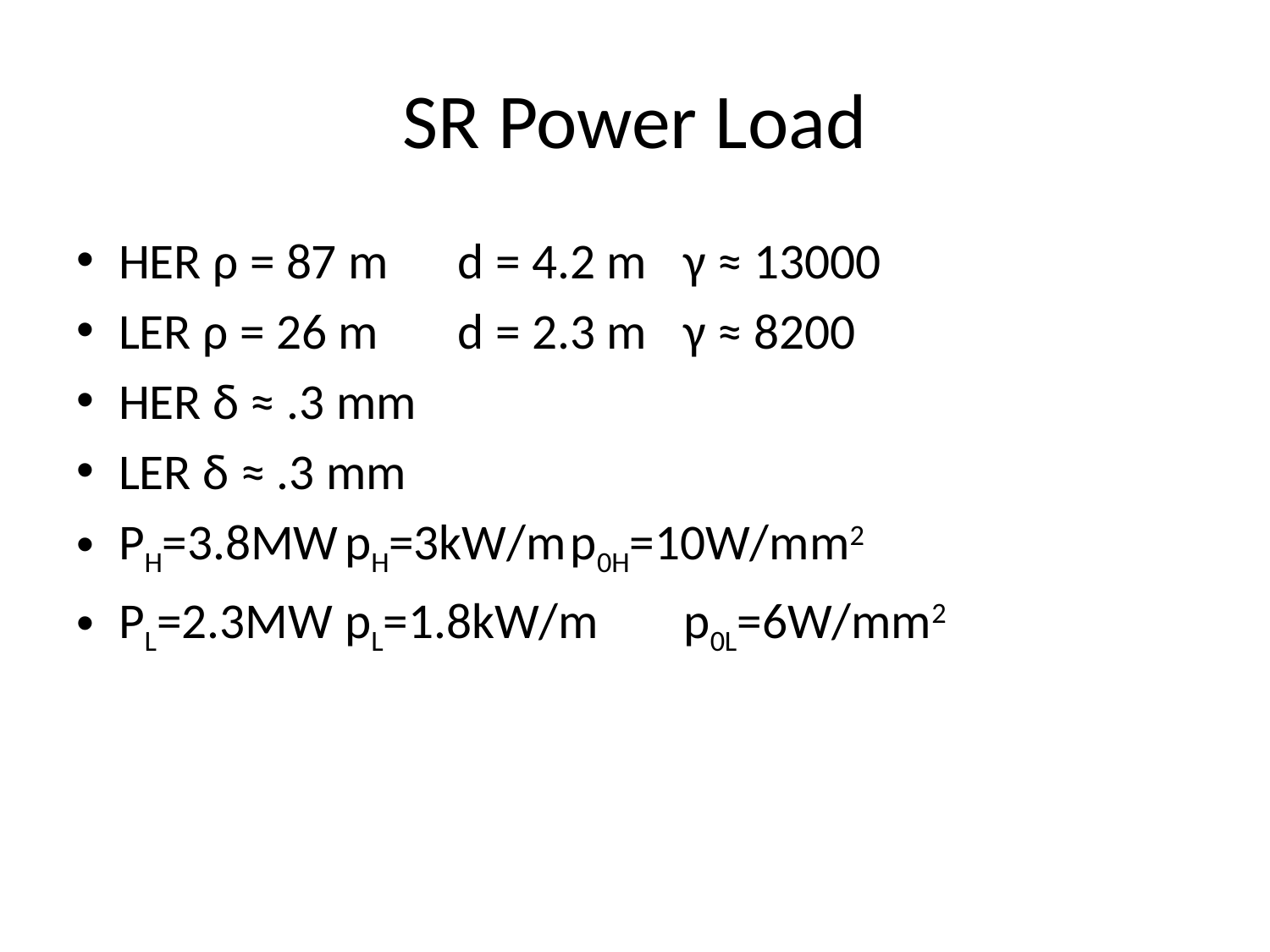

# SR Power Load
HER ρ = 87 m		d = 4.2 m		γ ≈ 13000
LER ρ = 26 m		d = 2.3 m		γ ≈ 8200
HER δ ≈ .3 mm
LER δ ≈ .3 mm
PH=3.8MW		pH=3kW/m			p0H=10W/mm2
PL=2.3MW		pL=1.8kW/m		p0L=6W/mm2